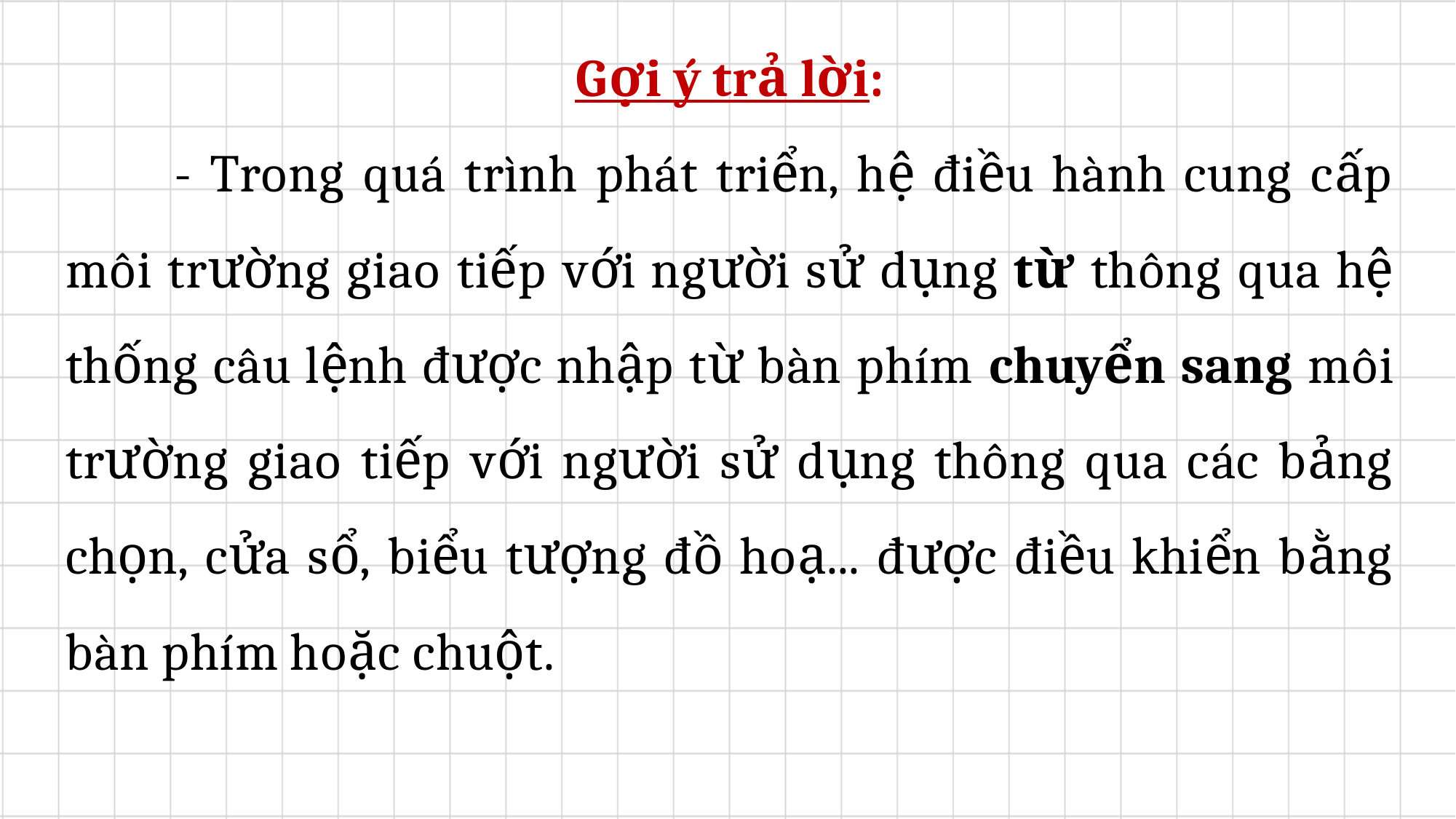

Gợi ý trả lời:
	- Trong quá trình phát triển, hệ điều hành cung cấp môi trường giao tiếp với người sử dụng từ thông qua hệ thống câu lệnh được nhập từ bàn phím chuyển sang môi trường giao tiếp với người sử dụng thông qua các bảng chọn, cửa sổ, biểu tượng đồ hoạ... được điều khiển bằng bàn phím hoặc chuột.